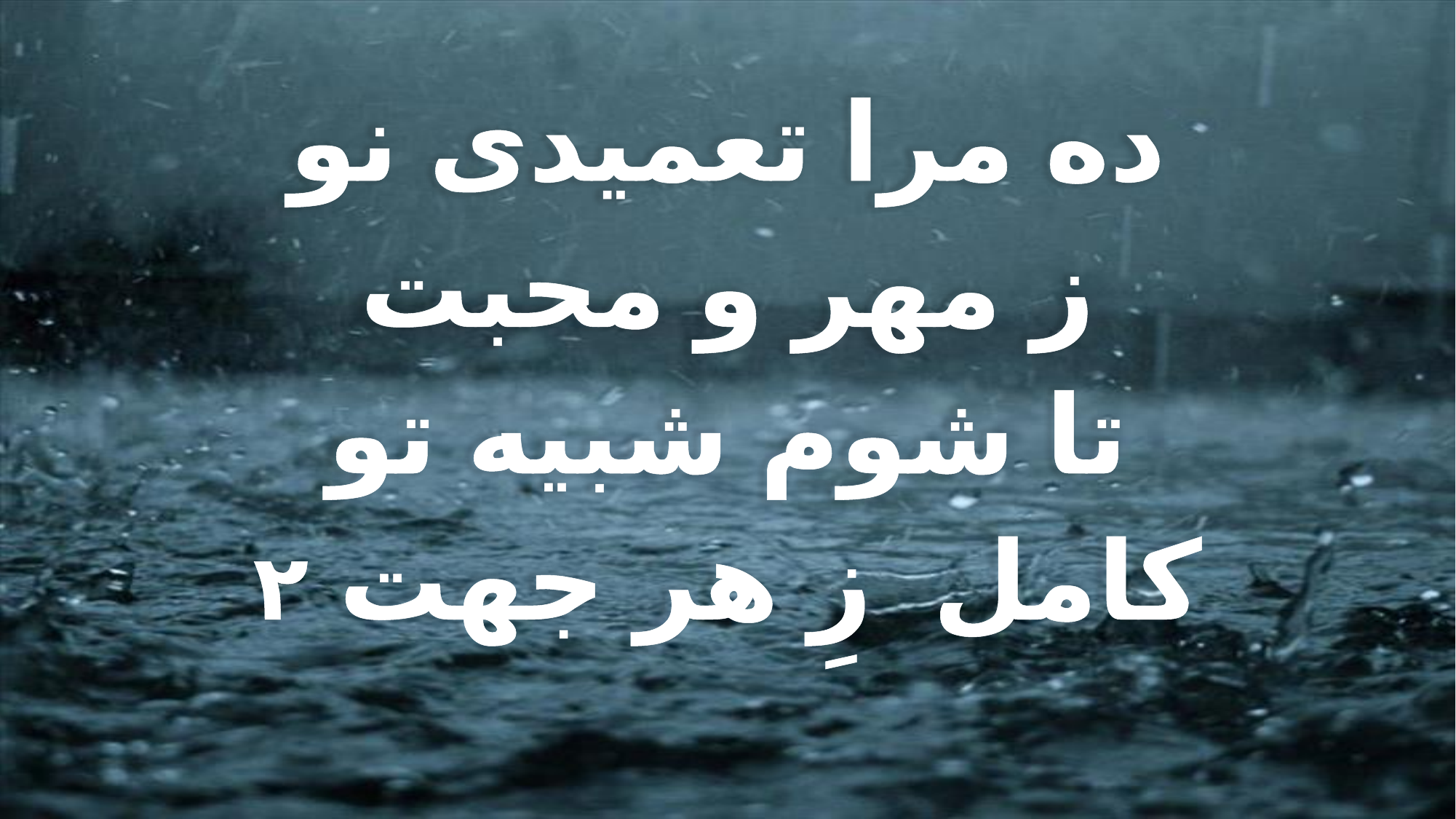

ده مرا تعمیدی نو
ز مهر و محبت
تا شوم شبیه تو
کامل  زِ هر جهت ۲